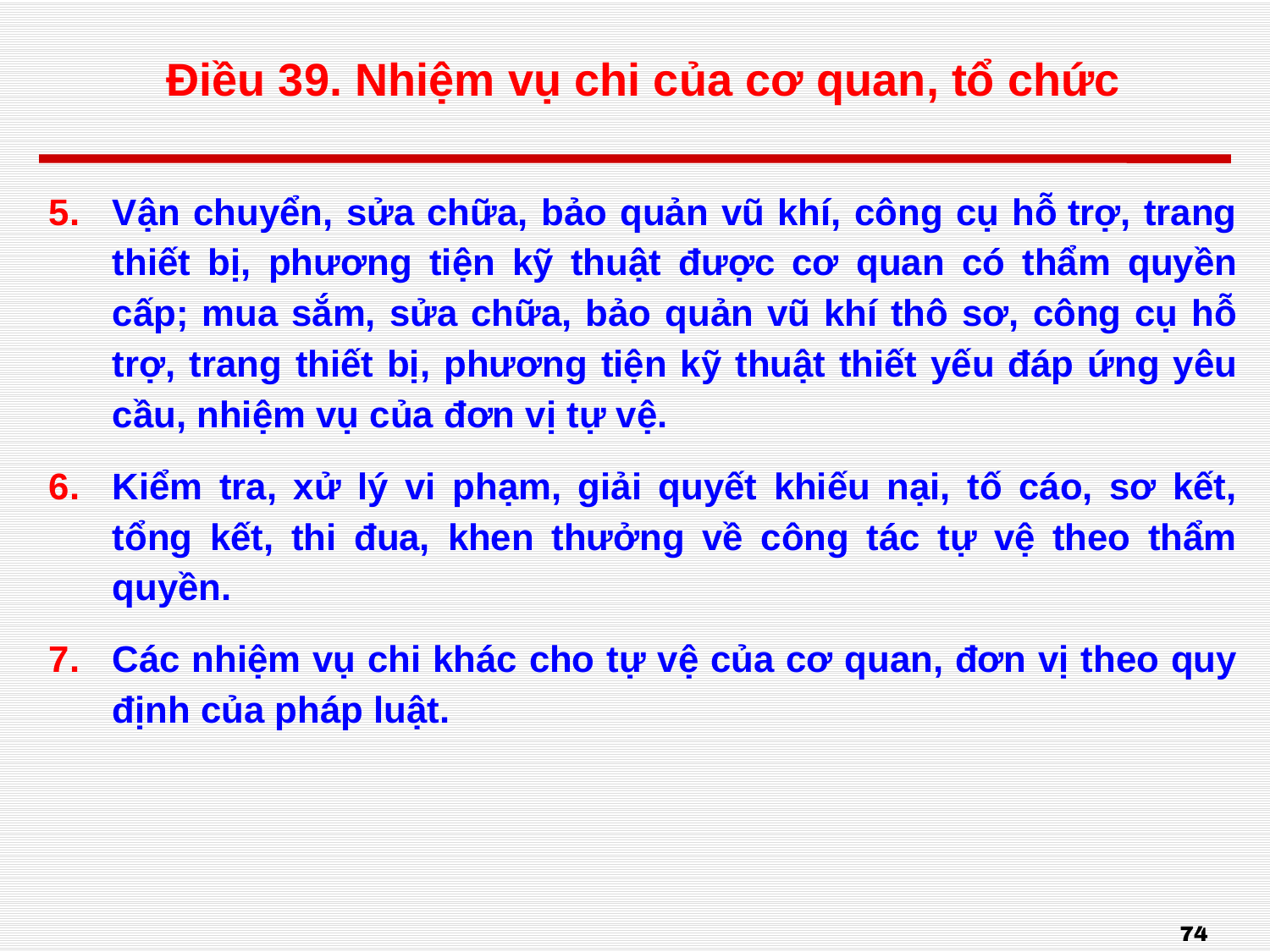

# Điều 39. Nhiệm vụ chi của cơ quan, tổ chức
Vận chuyển, sửa chữa, bảo quản vũ khí, công cụ hỗ trợ, trang thiết bị, phương tiện kỹ thuật được cơ quan có thẩm quyền cấp; mua sắm, sửa chữa, bảo quản vũ khí thô sơ, công cụ hỗ trợ, trang thiết bị, phương tiện kỹ thuật thiết yếu đáp ứng yêu cầu, nhiệm vụ của đơn vị tự vệ.
Kiểm tra, xử lý vi phạm, giải quyết khiếu nại, tố cáo, sơ kết, tổng kết, thi đua, khen thưởng về công tác tự vệ theo thẩm quyền.
Các nhiệm vụ chi khác cho tự vệ của cơ quan, đơn vị theo quy định của pháp luật.